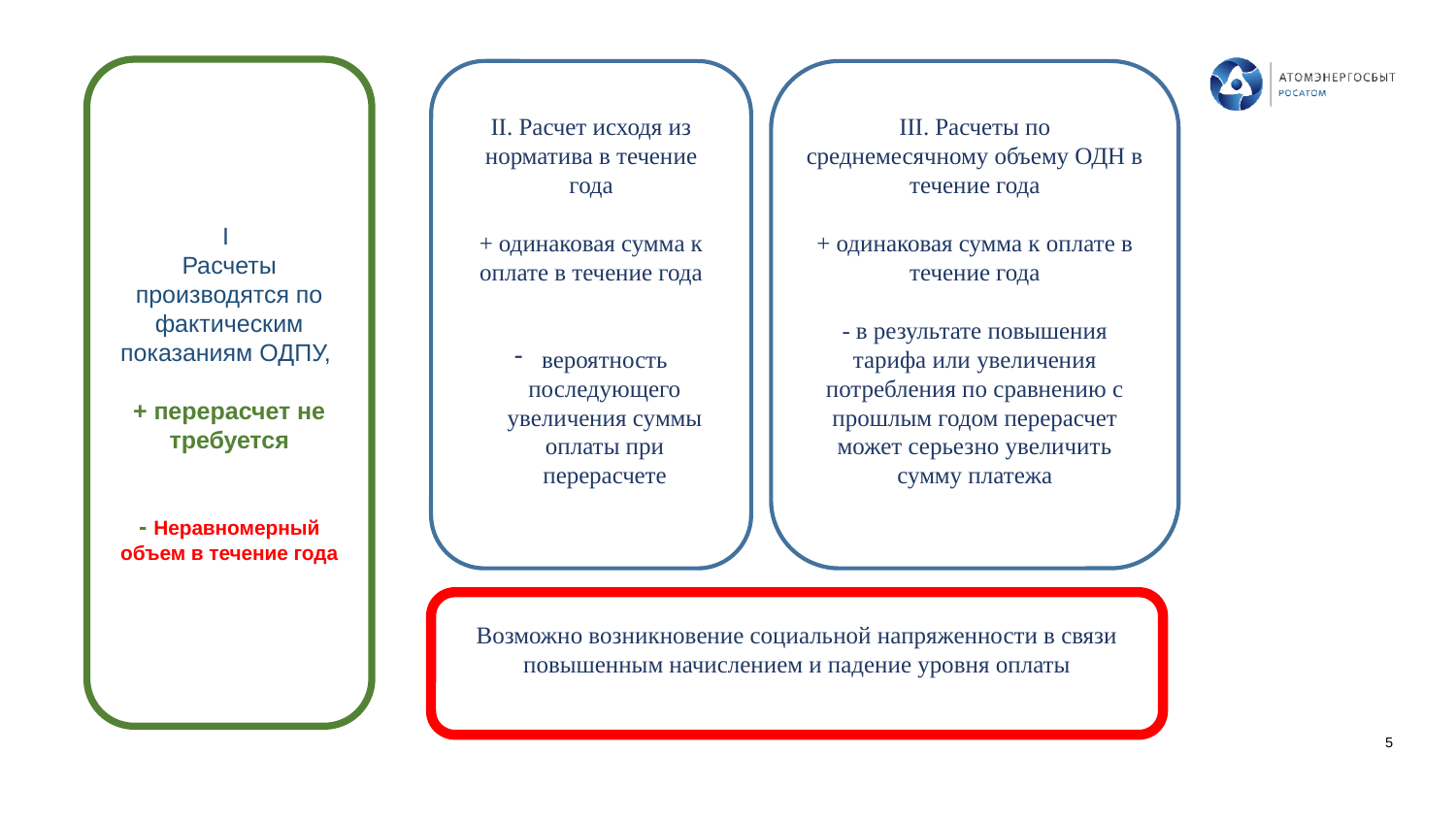

I
Расчеты производятся по фактическим показаниям ОДПУ,

+ перерасчет не требуется

- Неравномерный объем в течение года
II. Расчет исходя из норматива в течение года

+ одинаковая сумма к оплате в течение года

вероятность последующего увеличения суммы оплаты при перерасчете

III. Расчеты по среднемесячному объему ОДН в течение года

+ одинаковая сумма к оплате в течение года

- в результате повышения тарифа или увеличения потребления по сравнению с прошлым годом перерасчет может серьезно увеличить сумму платежа

Возможно возникновение социальной напряженности в связи повышенным начислением и падение уровня оплаты